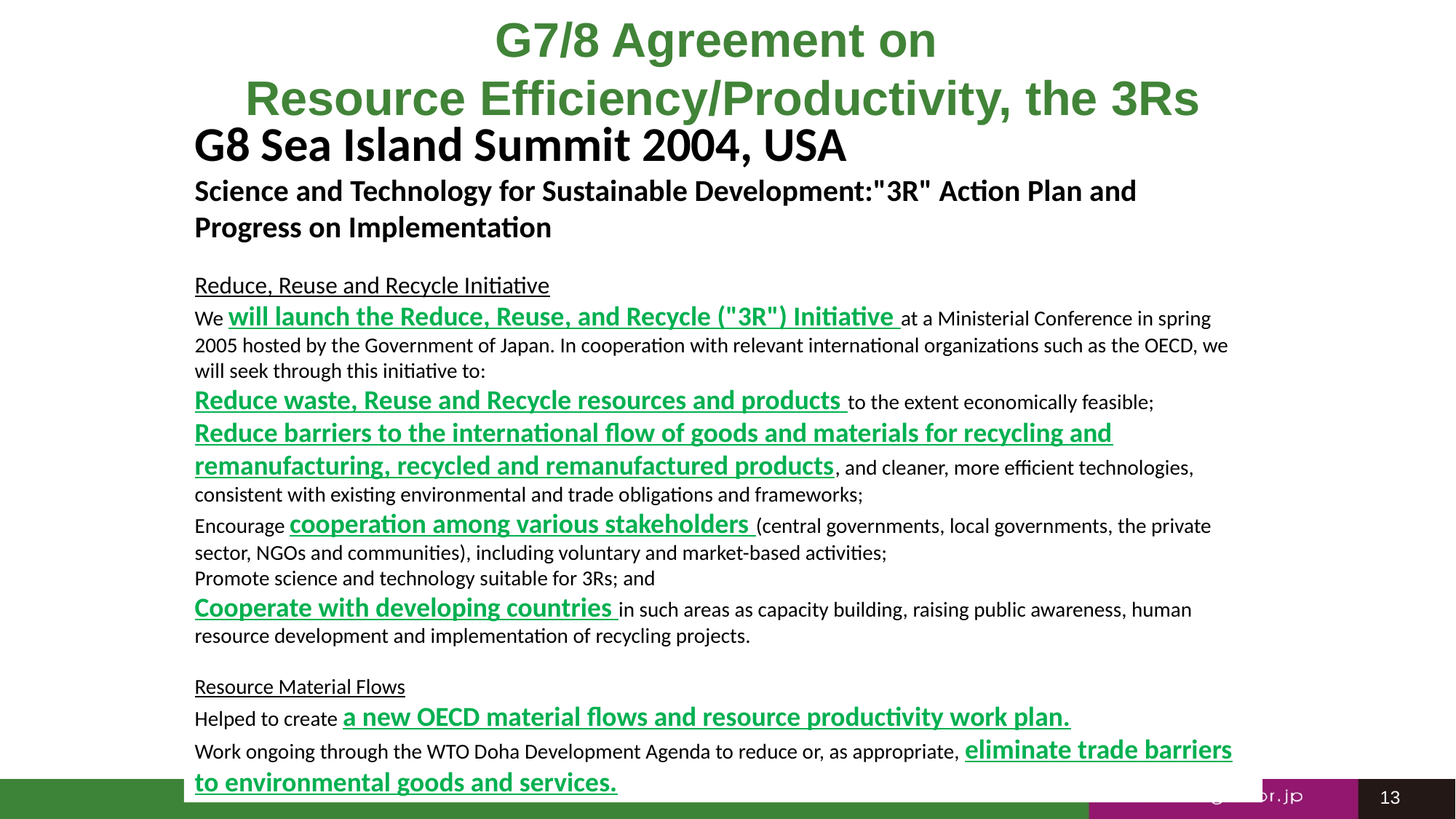

G7/8 Agreement on
Resource Efficiency/Productivity, the 3Rs
G8 Sea Island Summit 2004, USA
Science and Technology for Sustainable Development:"3R" Action Plan and Progress on Implementation

Reduce, Reuse and Recycle Initiative
We will launch the Reduce, Reuse, and Recycle ("3R") Initiative at a Ministerial Conference in spring 2005 hosted by the Government of Japan. In cooperation with relevant international organizations such as the OECD, we will seek through this initiative to:
Reduce waste, Reuse and Recycle resources and products to the extent economically feasible;
Reduce barriers to the international flow of goods and materials for recycling and remanufacturing, recycled and remanufactured products, and cleaner, more efficient technologies, consistent with existing environmental and trade obligations and frameworks;
Encourage cooperation among various stakeholders (central governments, local governments, the private sector, NGOs and communities), including voluntary and market-based activities;
Promote science and technology suitable for 3Rs; and
Cooperate with developing countries in such areas as capacity building, raising public awareness, human resource development and implementation of recycling projects.

Resource Material Flows
Helped to create a new OECD material flows and resource productivity work plan.
Work ongoing through the WTO Doha Development Agenda to reduce or, as appropriate, eliminate trade barriers to environmental goods and services.